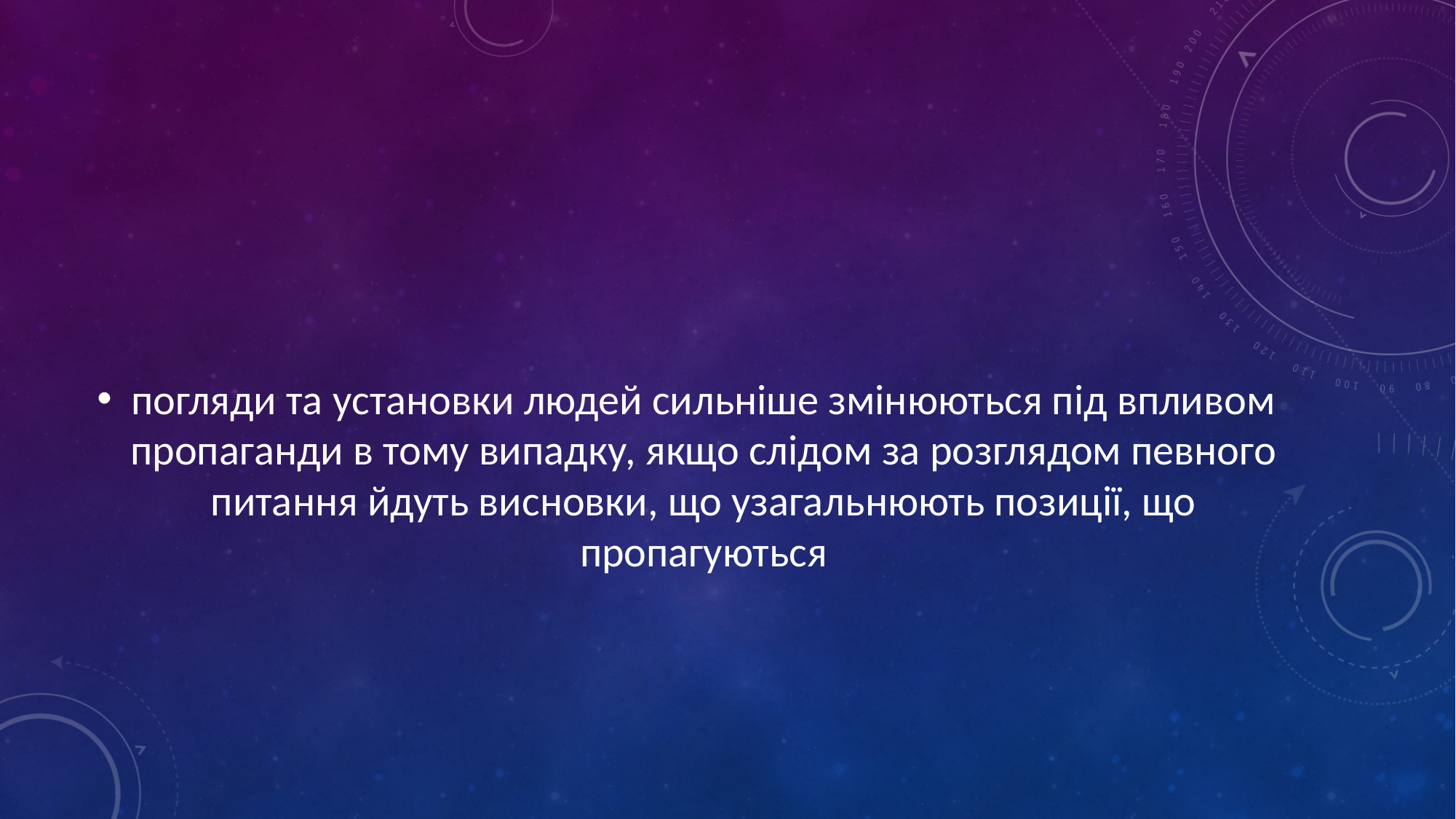

#
погляди та установки людей сильніше змінюються під впливом пропаганди в тому випадку, якщо слідом за розглядом певного питання йдуть висновки, що узагальнюють позиції, що пропагуються